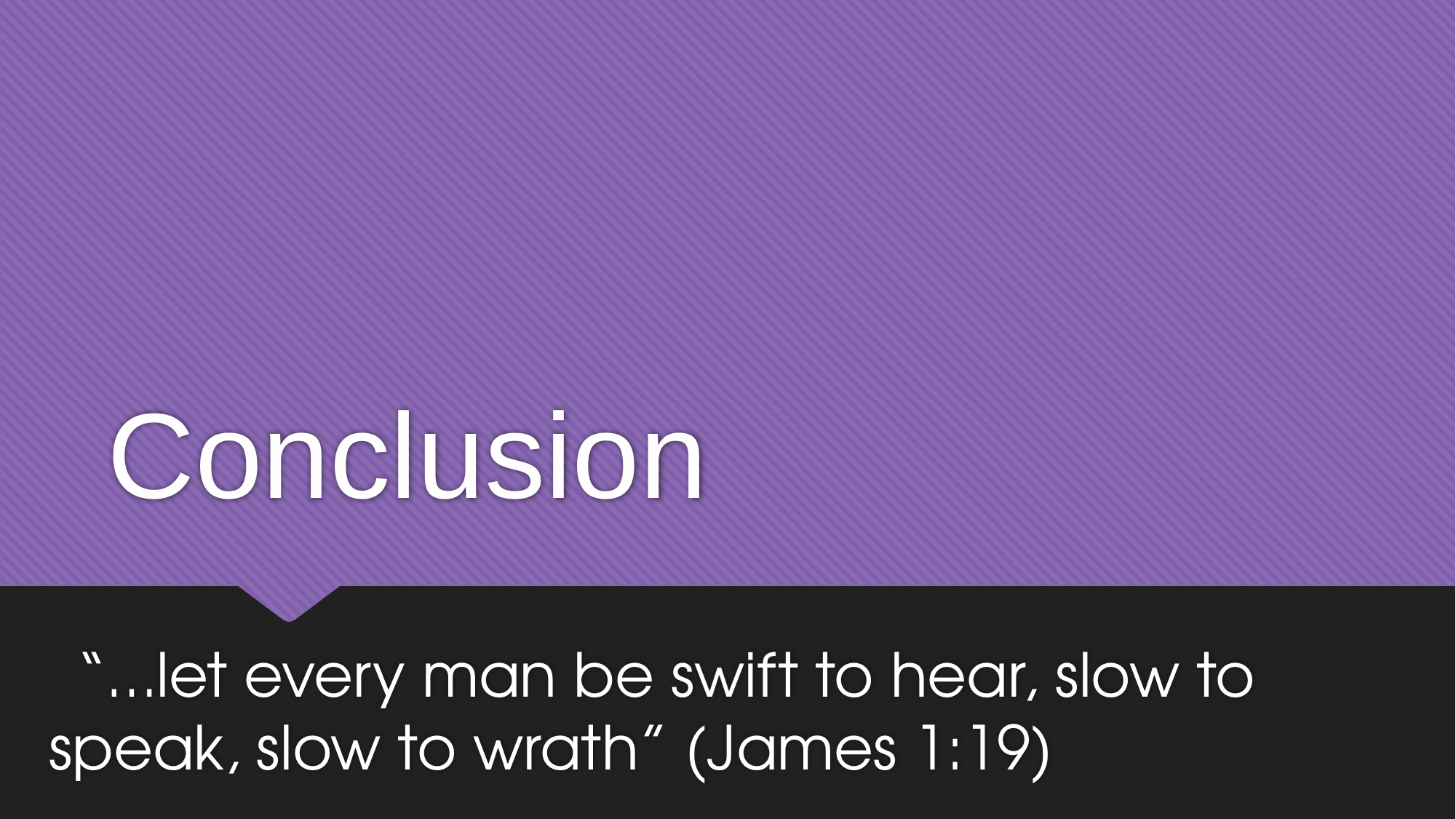

# Conclusion
“…let every man be swift to hear, slow to speak, slow to wrath” (James 1:19)